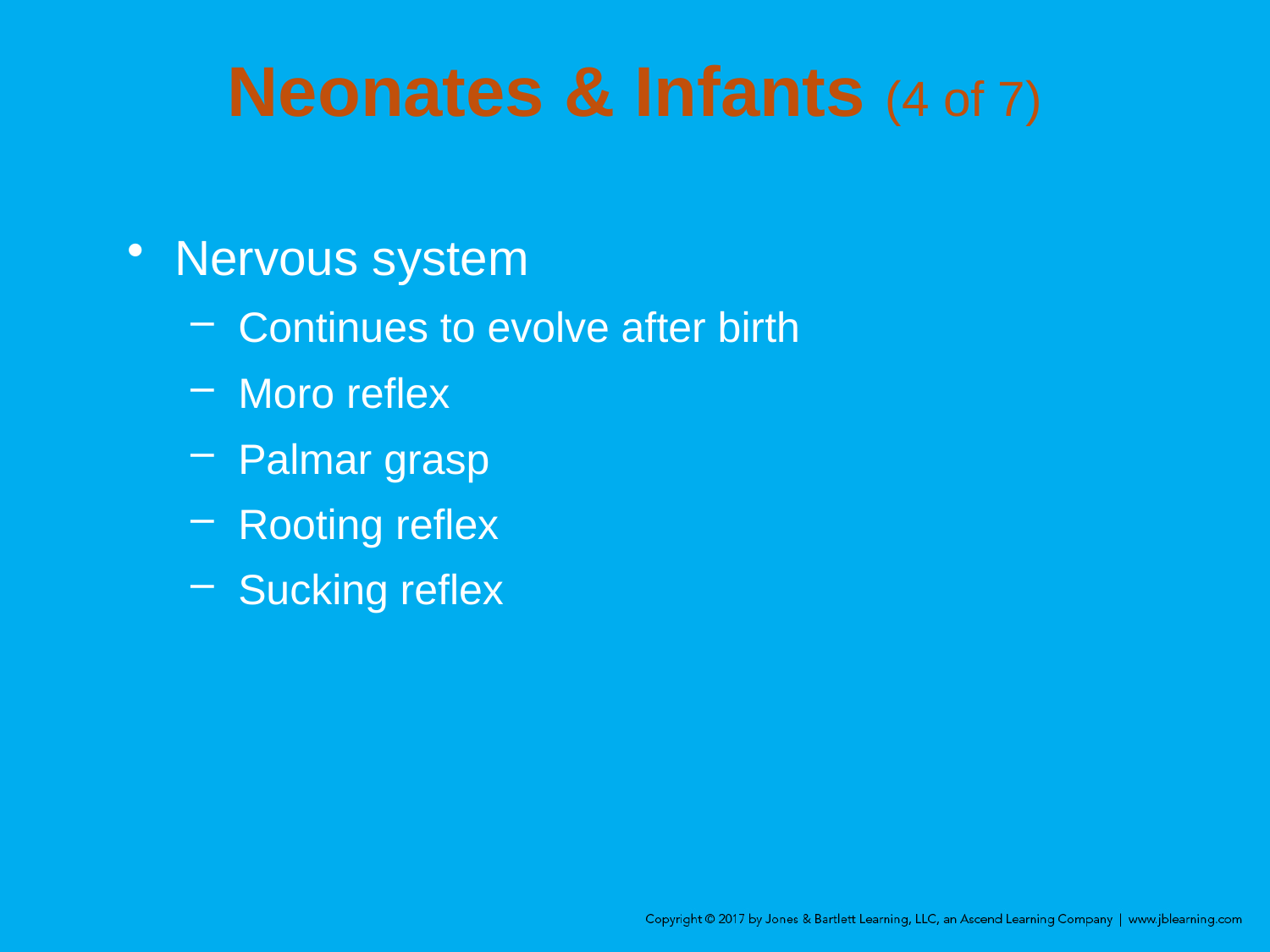

# Neonates & Infants (4 of 7)
Nervous system
Continues to evolve after birth
Moro reflex
Palmar grasp
Rooting reflex
Sucking reflex